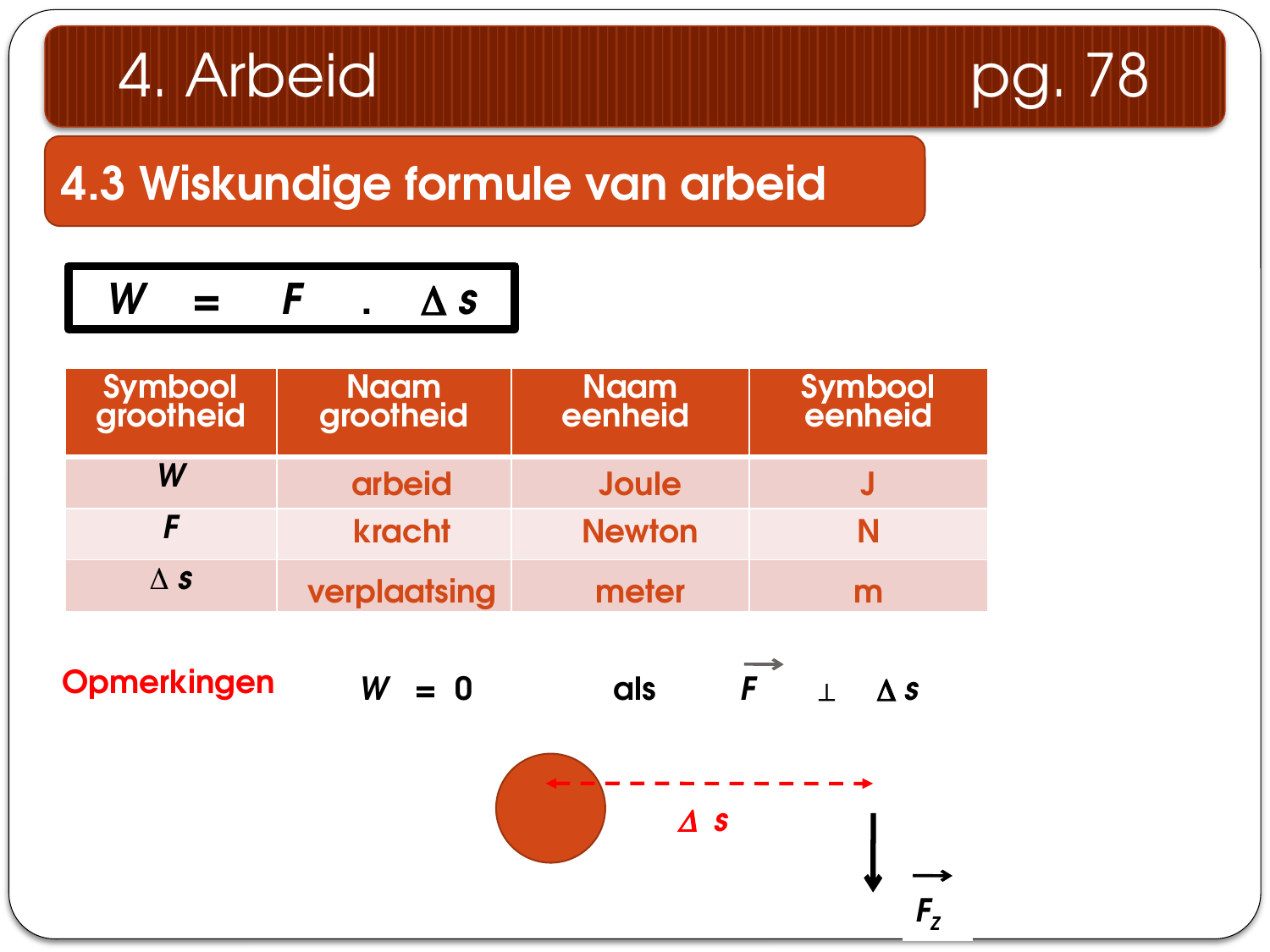

4. Arbeid                                    pg. 78
#
4.3 Wiskundige formule van arbeid
W    =     F     .    Δ s
| Symbool grootheid | Naam grootheid | Naam eenheid | Symbool eenheid |
| --- | --- | --- | --- |
| W |  |  |  |
| F |  |  |  |
| Δ s |  |  |  |
arbeid
Joule
J
kracht
Newton
N
verplaatsing
meter
m
Opmerkingen
W   =  0		als	F       ⊥	 Δ s

Δ  s
FZ